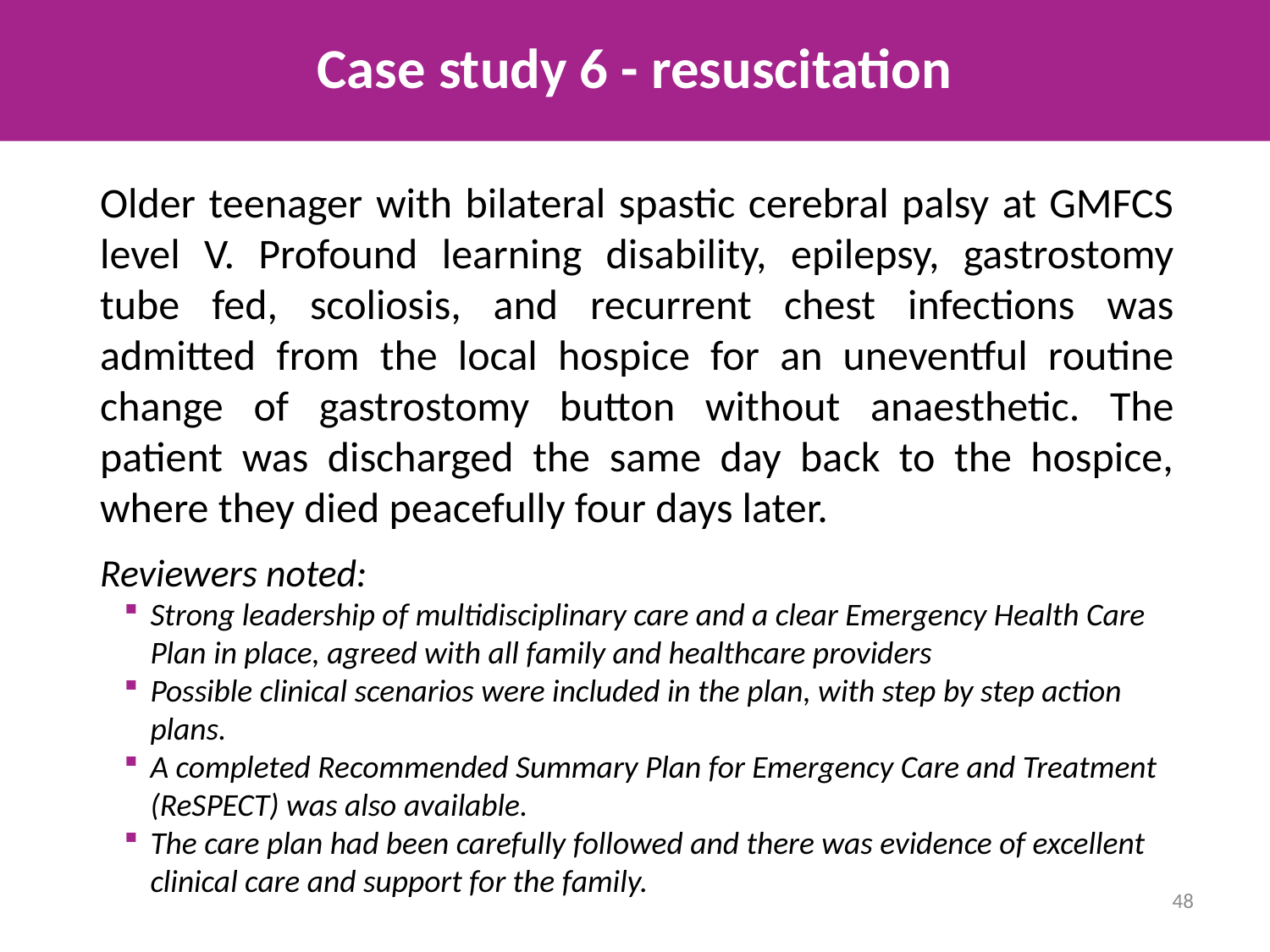

# Case study 6 - resuscitation
Older teenager with bilateral spastic cerebral palsy at GMFCS level V. Profound learning disability, epilepsy, gastrostomy tube fed, scoliosis, and recurrent chest infections was admitted from the local hospice for an uneventful routine change of gastrostomy button without anaesthetic. The patient was discharged the same day back to the hospice, where they died peacefully four days later.

Reviewers noted:
Strong leadership of multidisciplinary care and a clear Emergency Health Care Plan in place, agreed with all family and healthcare providers
Possible clinical scenarios were included in the plan, with step by step action plans.
A completed Recommended Summary Plan for Emergency Care and Treatment (ReSPECT) was also available.
The care plan had been carefully followed and there was evidence of excellent clinical care and support for the family.
48